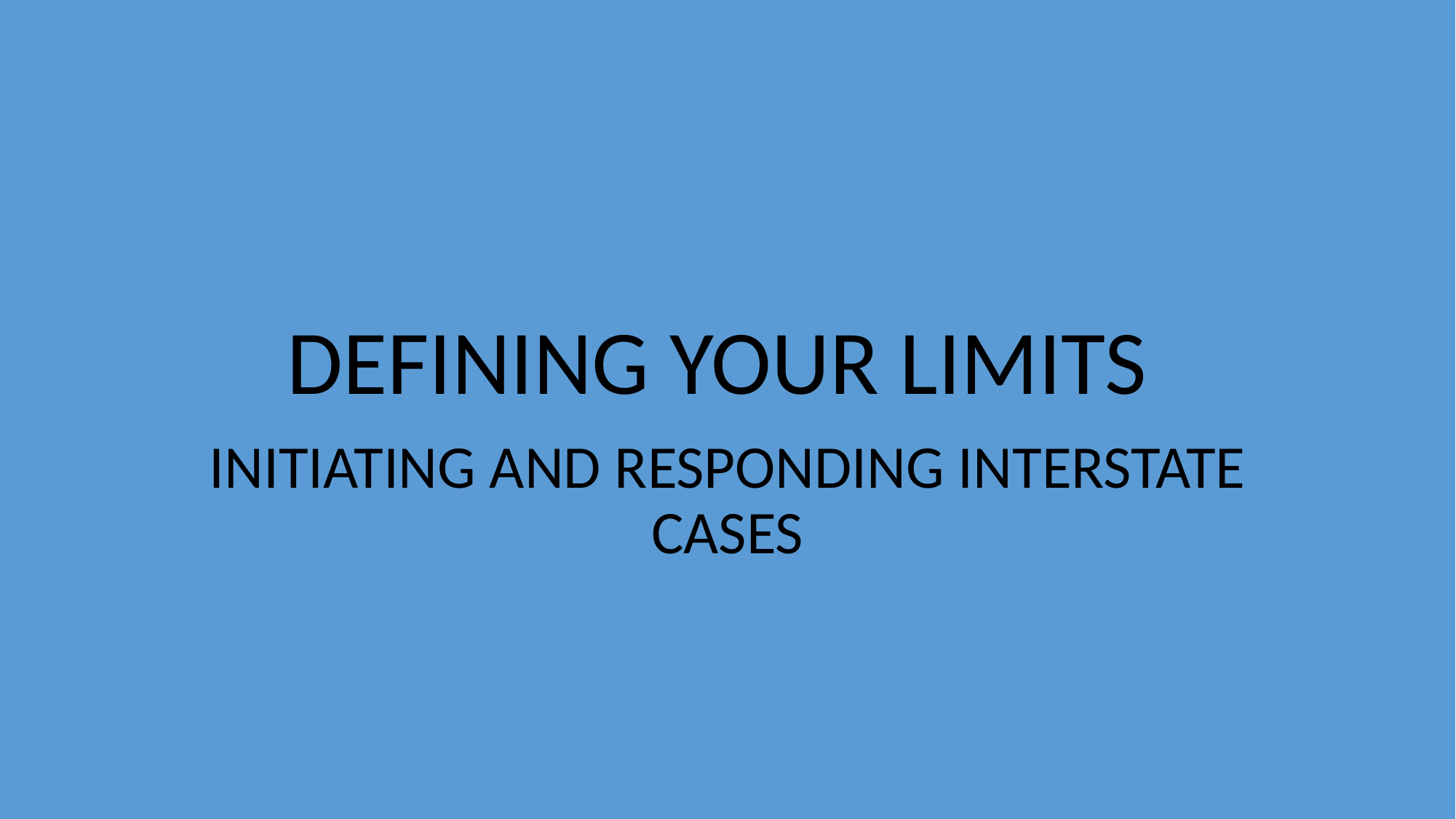

# DEFINING YOUR LIMITS
INITIATING AND RESPONDING INTERSTATE CASES